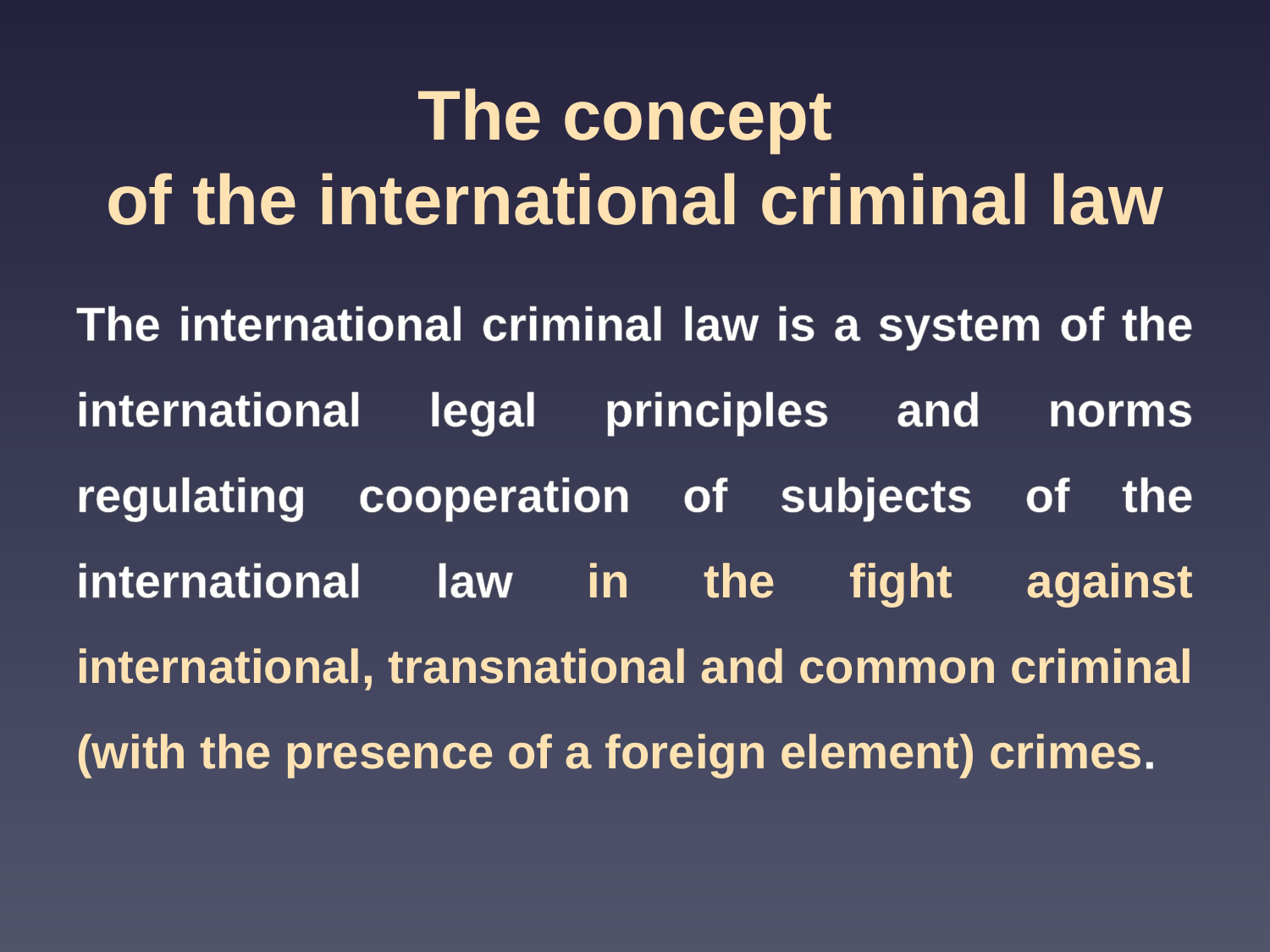

# The concept of the international criminal law
The international criminal law is a system of the international legal principles and norms regulating cooperation of subjects of the international law in the fight against international, transnational and common criminal (with the presence of a foreign element) crimes.